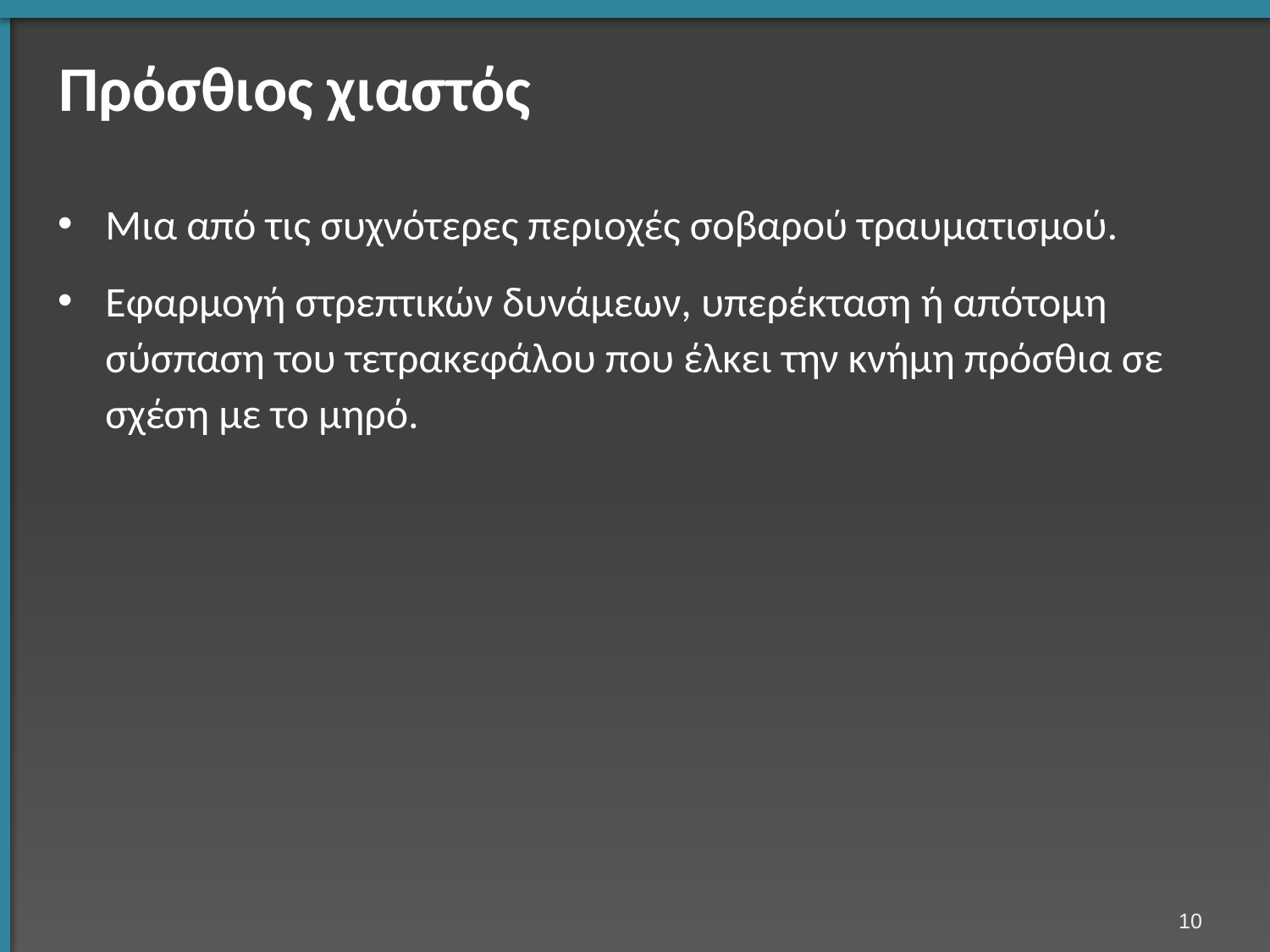

# Πρόσθιος χιαστός
Μια από τις συχνότερες περιοχές σοβαρού τραυματισμού.
Εφαρμογή στρεπτικών δυνάμεων, υπερέκταση ή απότομη σύσπαση του τετρακεφάλου που έλκει την κνήμη πρόσθια σε σχέση με το μηρό.
10